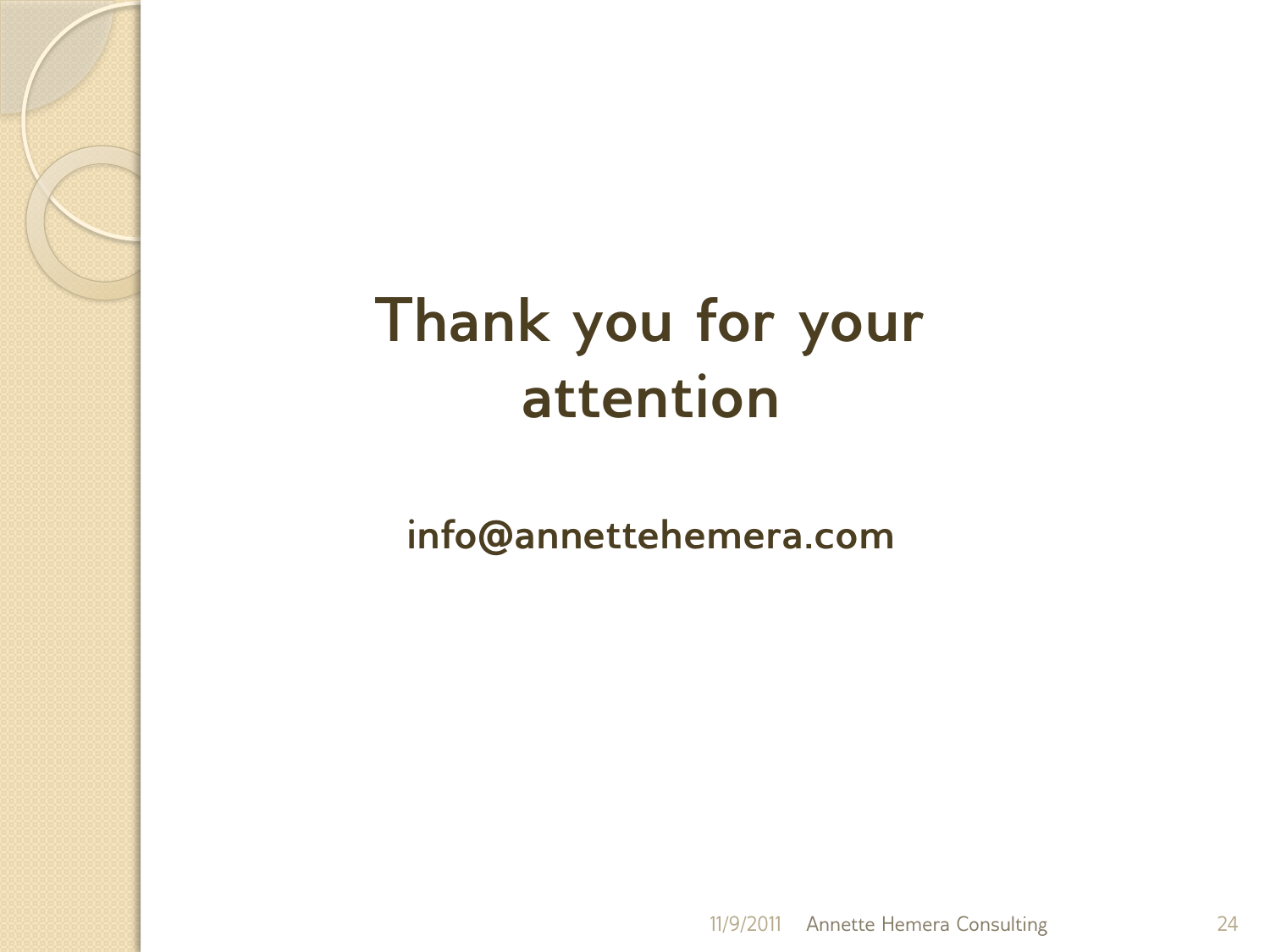

# Thank you for your attention info@annettehemera.com
11/9/2011
Annette Hemera Consulting
24